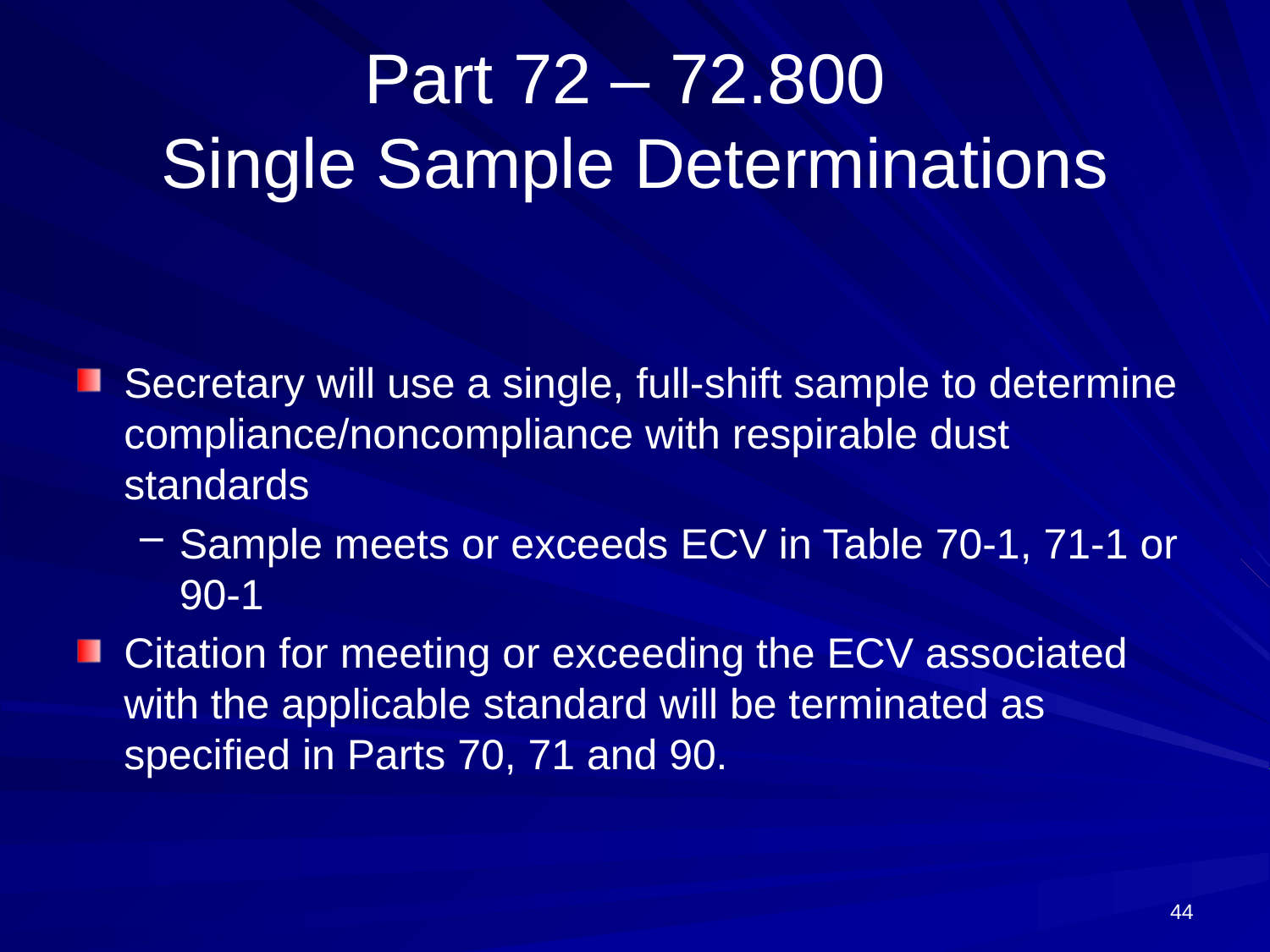

# Part 72 – 72.800 Single Sample Determinations
Secretary will use a single, full-shift sample to determine compliance/noncompliance with respirable dust standards
Sample meets or exceeds ECV in Table 70-1, 71-1 or 90-1
Citation for meeting or exceeding the ECV associated with the applicable standard will be terminated as specified in Parts 70, 71 and 90.
44